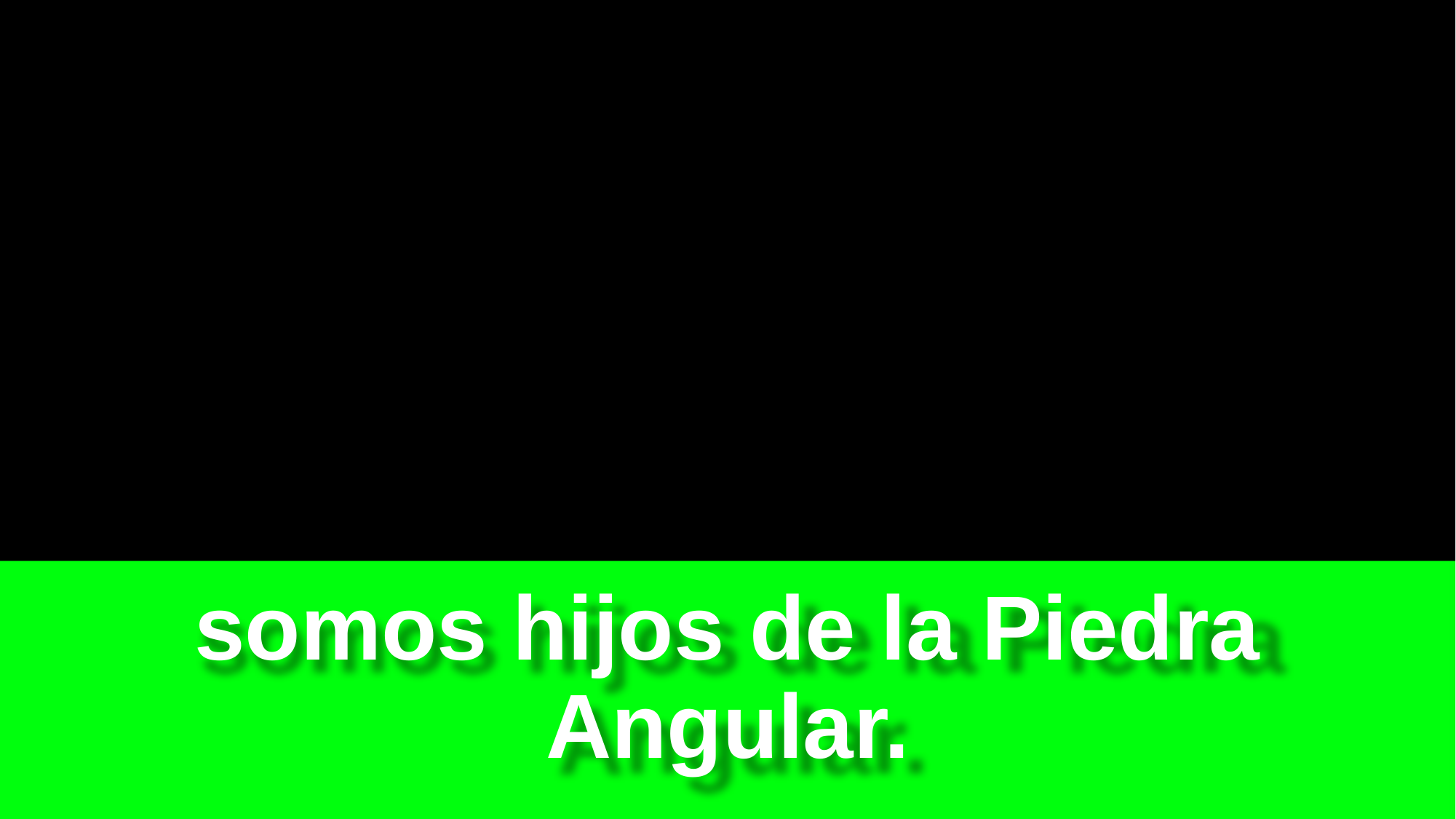

# somos hijos de la Piedra Angular.